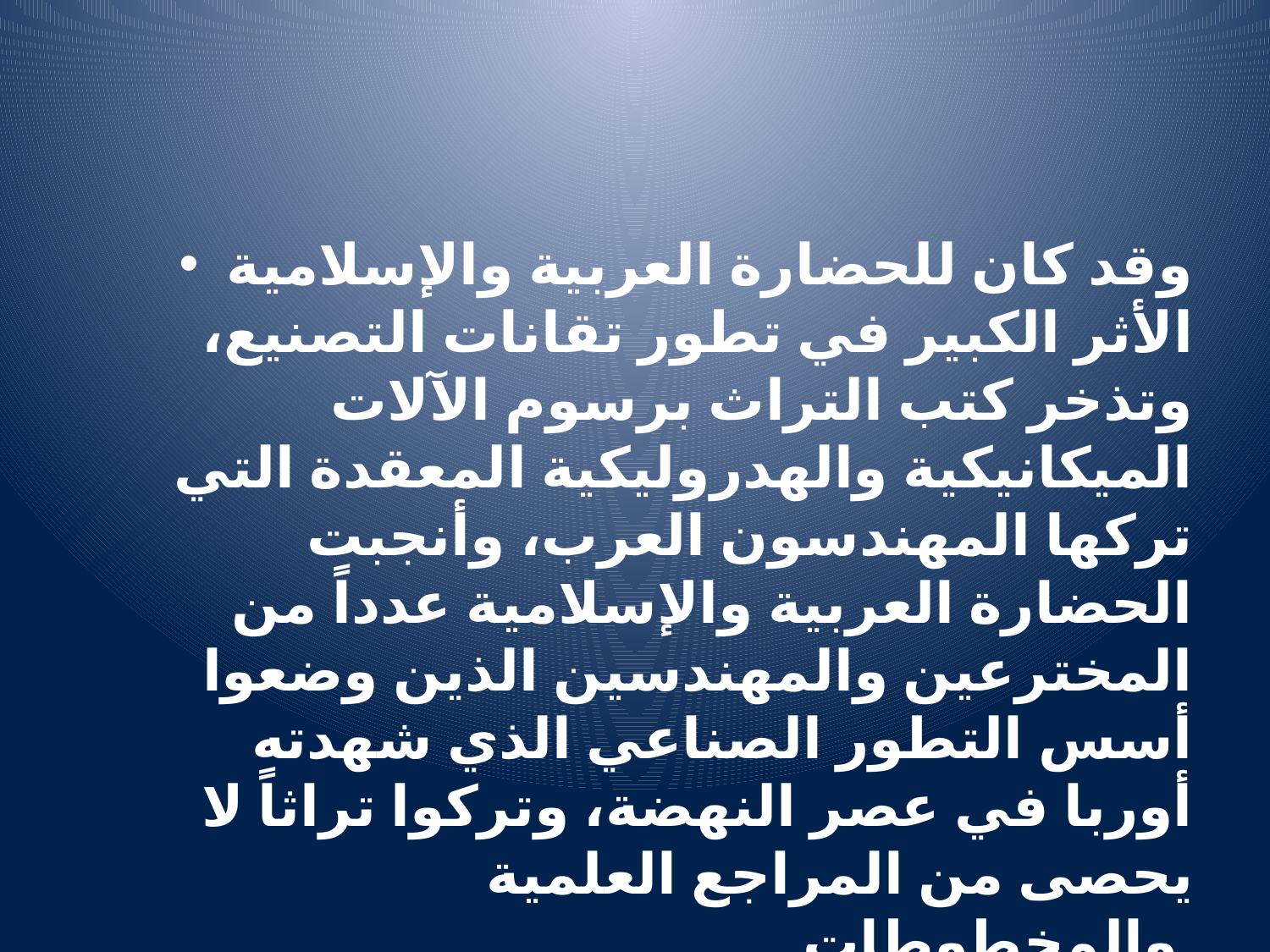

#
وقد كان للحضارة العربية والإسلامية الأثر الكبير في تطور تقانات التصنيع، وتذخر كتب التراث برسوم الآلات الميكانيكية والهدروليكية المعقدة التي تركها المهندسون العرب، وأنجبت الحضارة العربية والإسلامية عدداً من المخترعين والمهندسين الذين وضعوا أسس التطور الصناعي الذي شهدته أوربا في عصر النهضة، وتركوا تراثاً لا يحصى من المراجع العلمية والمخطوطات.